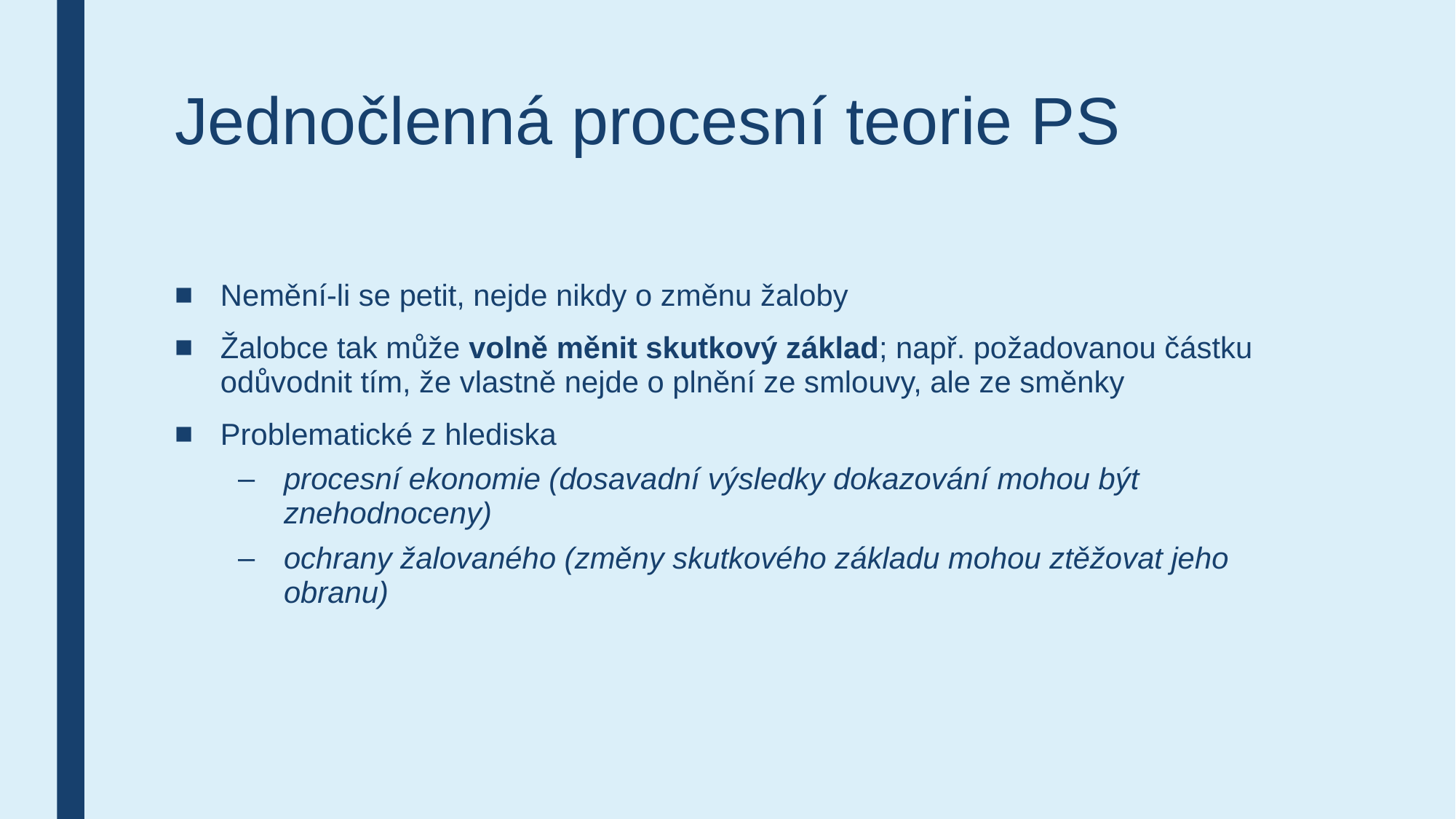

# Jednočlenná procesní teorie PS
Nemění-li se petit, nejde nikdy o změnu žaloby
Žalobce tak může volně měnit skutkový základ; např. požadovanou částku odůvodnit tím, že vlastně nejde o plnění ze smlouvy, ale ze směnky
Problematické z hlediska
procesní ekonomie (dosavadní výsledky dokazování mohou být znehodnoceny)
ochrany žalovaného (změny skutkového základu mohou ztěžovat jeho obranu)